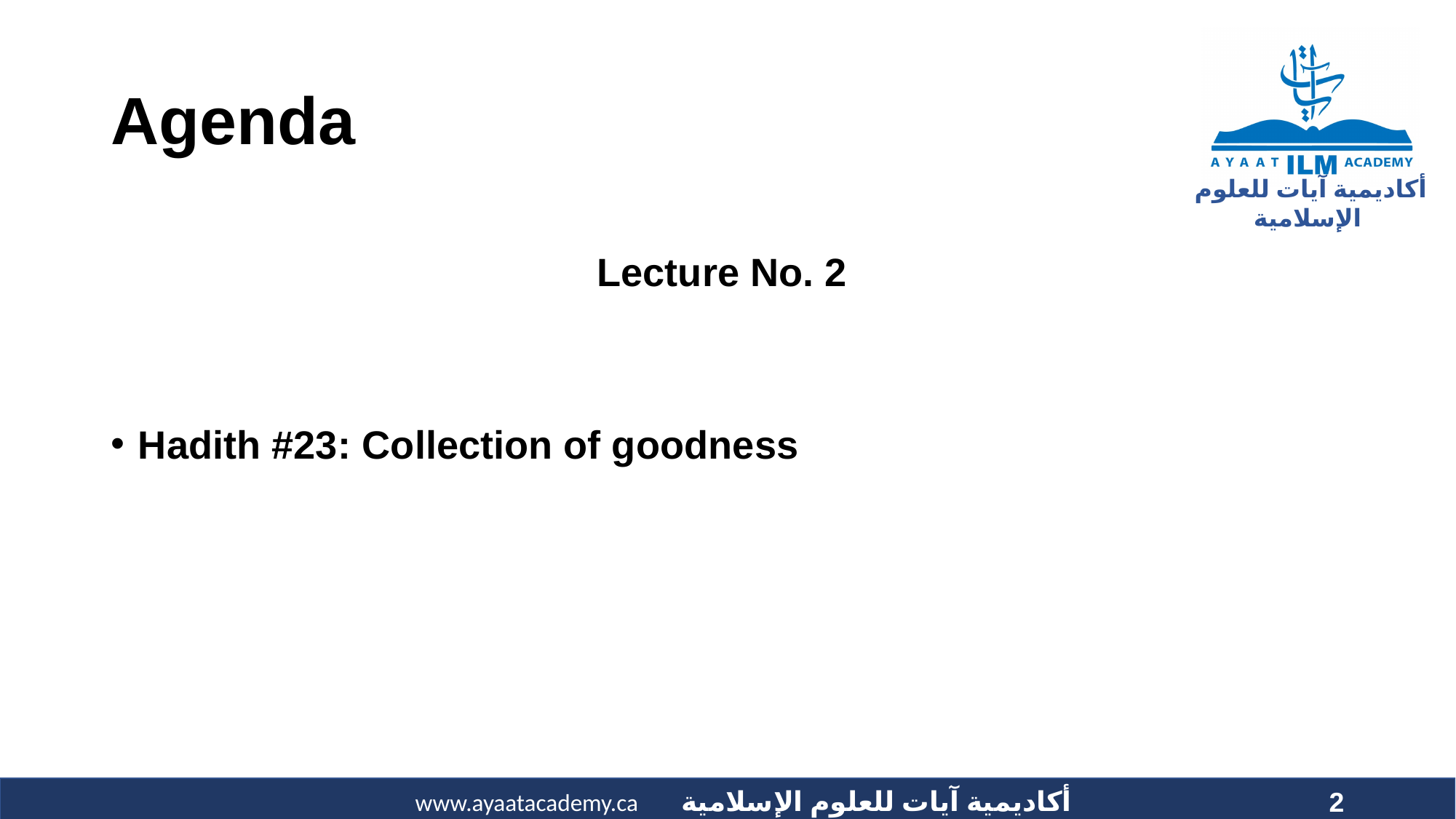

# Agenda
Lecture No. 2

Hadith #23: Collection of goodness
2